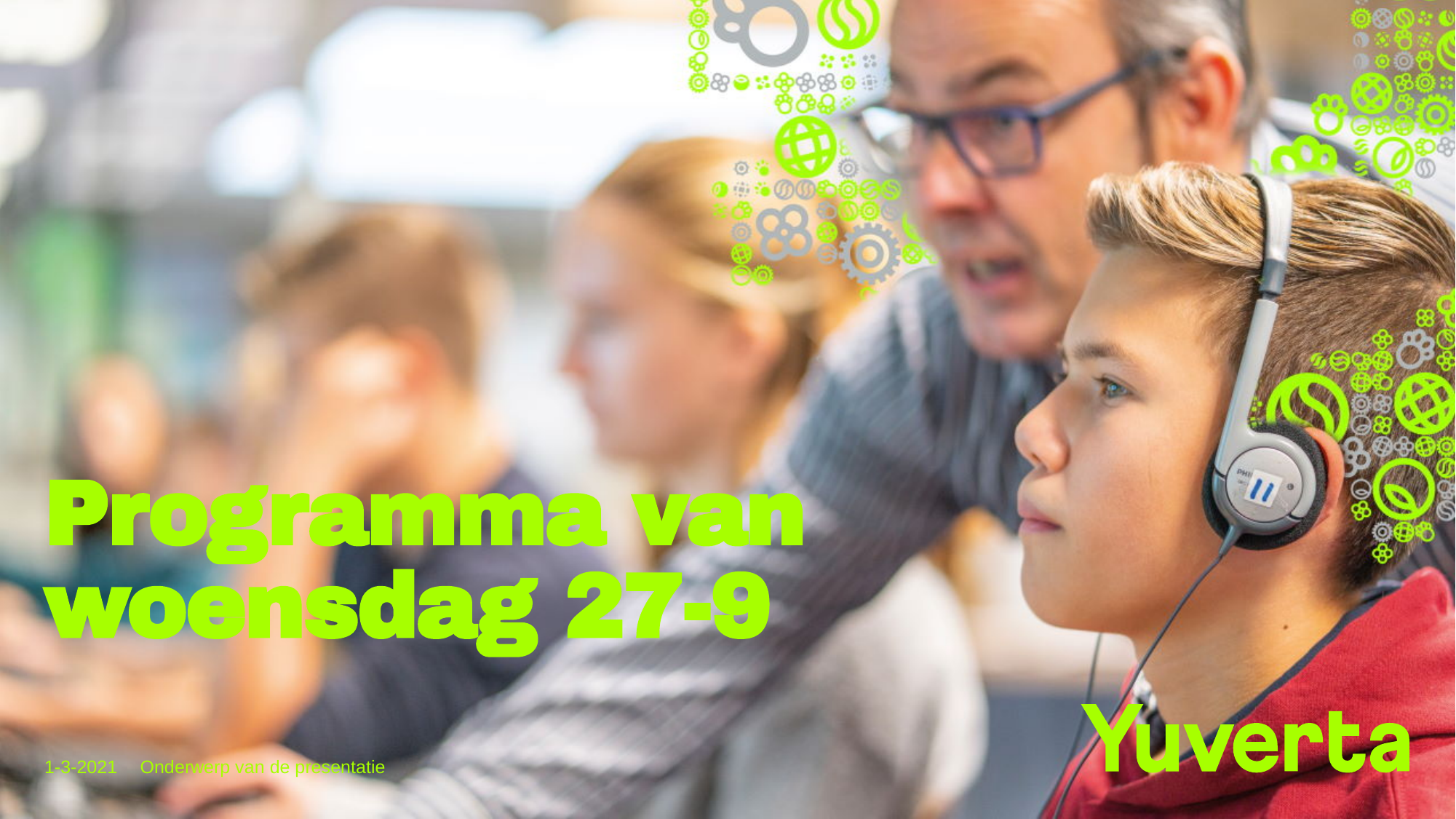

# Programma van woensdag 27-9
1-3-2021
Onderwerp van de presentatie
1